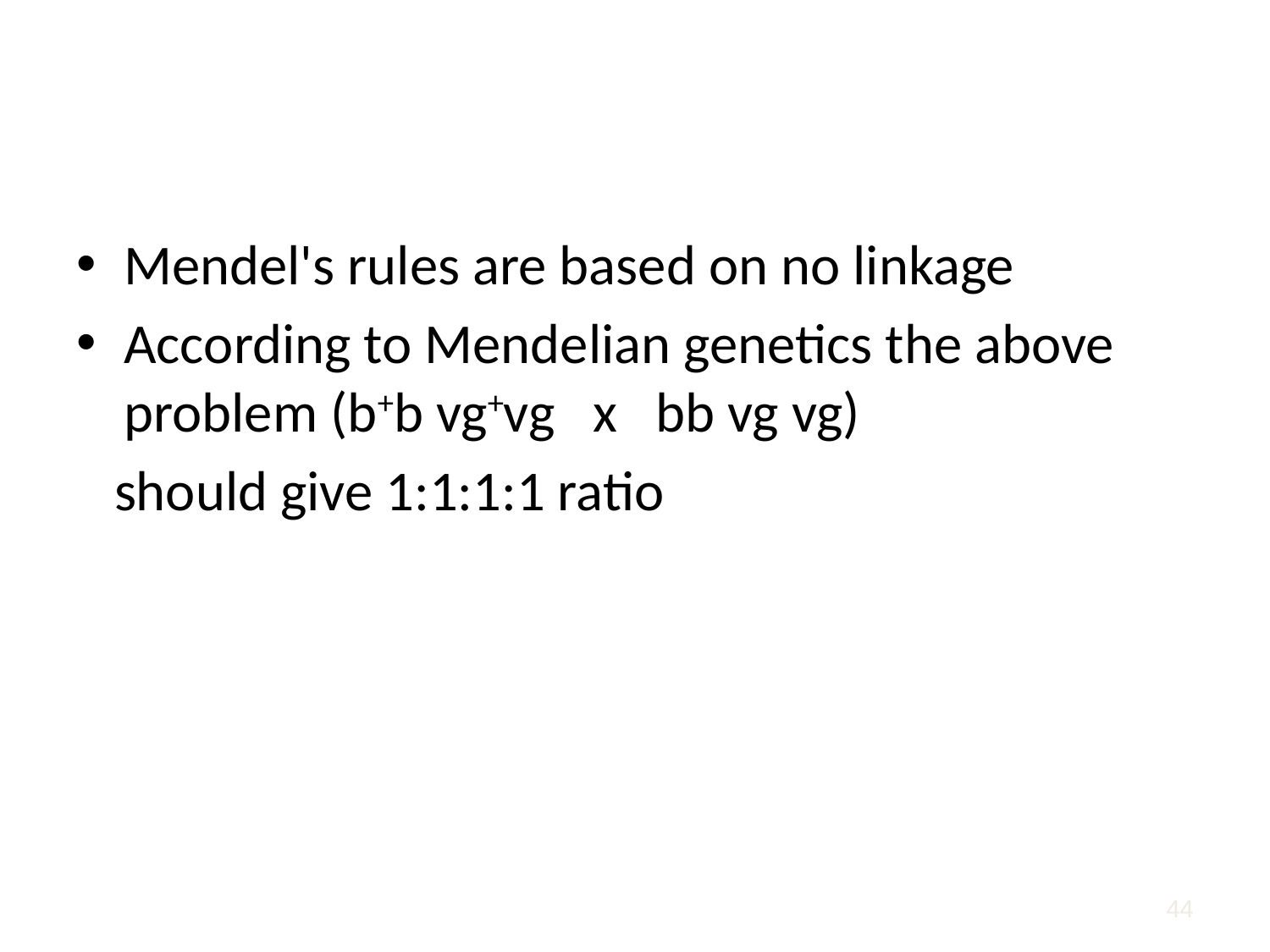

#
Mendel's rules are based on no linkage
According to Mendelian genetics the above problem (b+b vg+vg   x   bb vg vg)
   should give 1:1:1:1 ratio

44